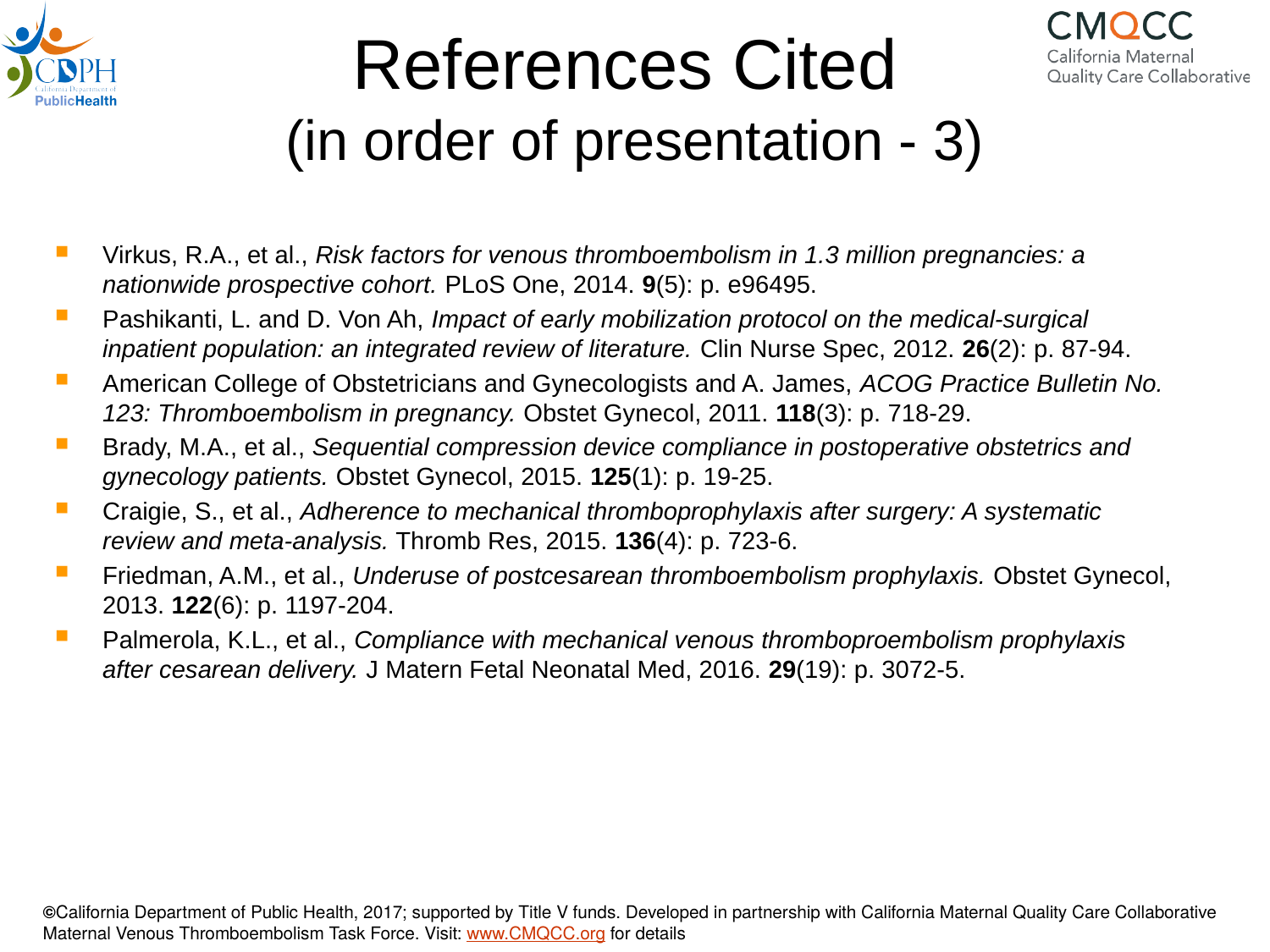

# References Cited (in order of presentation - 3)
Virkus, R.A., et al., Risk factors for venous thromboembolism in 1.3 million pregnancies: a nationwide prospective cohort. PLoS One, 2014. 9(5): p. e96495.
Pashikanti, L. and D. Von Ah, Impact of early mobilization protocol on the medical-surgical inpatient population: an integrated review of literature. Clin Nurse Spec, 2012. 26(2): p. 87-94.
American College of Obstetricians and Gynecologists and A. James, ACOG Practice Bulletin No. 123: Thromboembolism in pregnancy. Obstet Gynecol, 2011. 118(3): p. 718-29.
Brady, M.A., et al., Sequential compression device compliance in postoperative obstetrics and gynecology patients. Obstet Gynecol, 2015. 125(1): p. 19-25.
Craigie, S., et al., Adherence to mechanical thromboprophylaxis after surgery: A systematic review and meta-analysis. Thromb Res, 2015. 136(4): p. 723-6.
Friedman, A.M., et al., Underuse of postcesarean thromboembolism prophylaxis. Obstet Gynecol, 2013. 122(6): p. 1197-204.
Palmerola, K.L., et al., Compliance with mechanical venous thromboproembolism prophylaxis after cesarean delivery. J Matern Fetal Neonatal Med, 2016. 29(19): p. 3072-5.